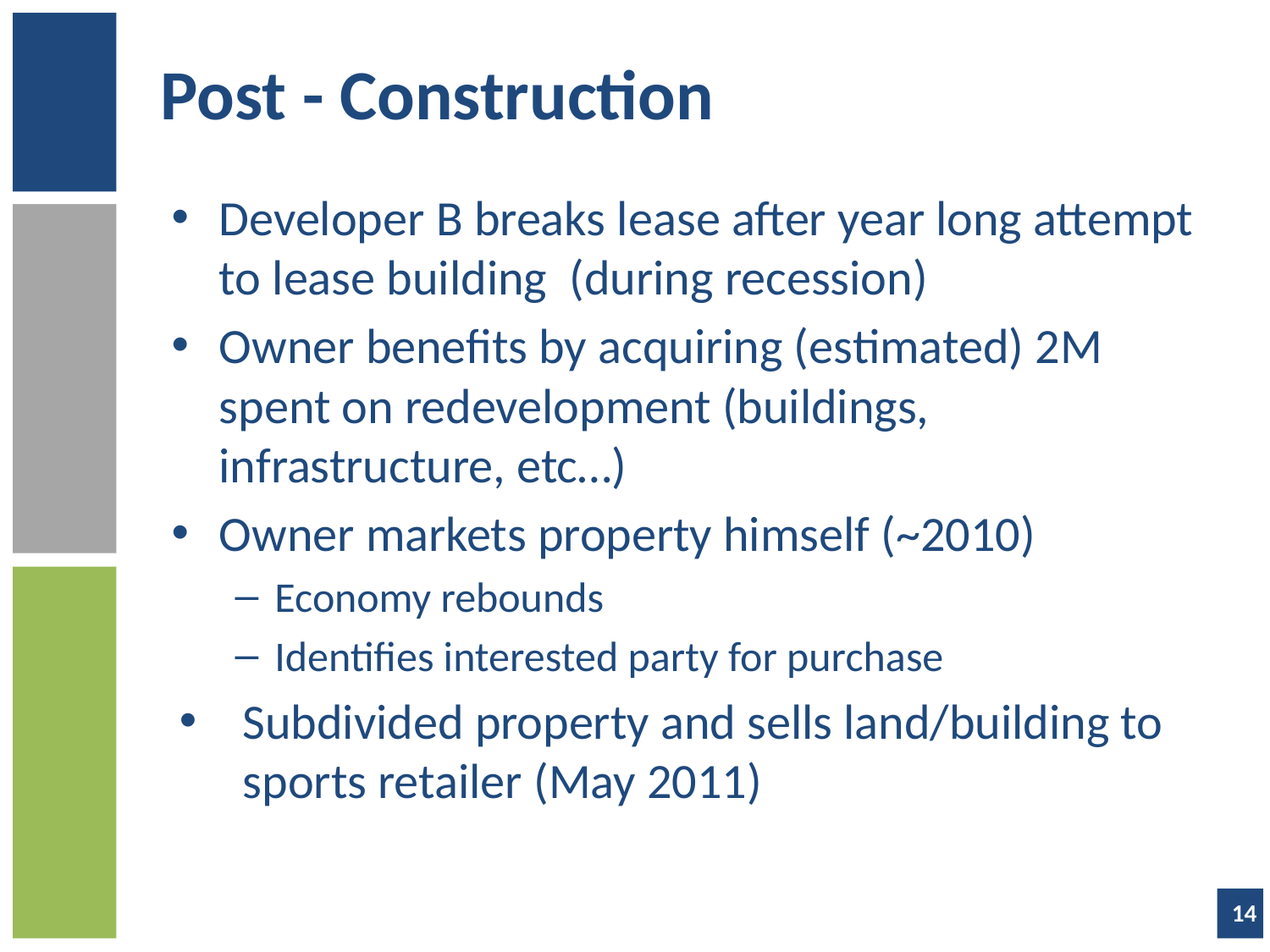

# Post - Construction
Developer B breaks lease after year long attempt to lease building  (during recession)
Owner benefits by acquiring (estimated) 2M spent on redevelopment (buildings,  infrastructure, etc…)
Owner markets property himself (~2010)
Economy rebounds
Identifies interested party for purchase
Subdivided property and sells land/building to sports retailer (May 2011)

14